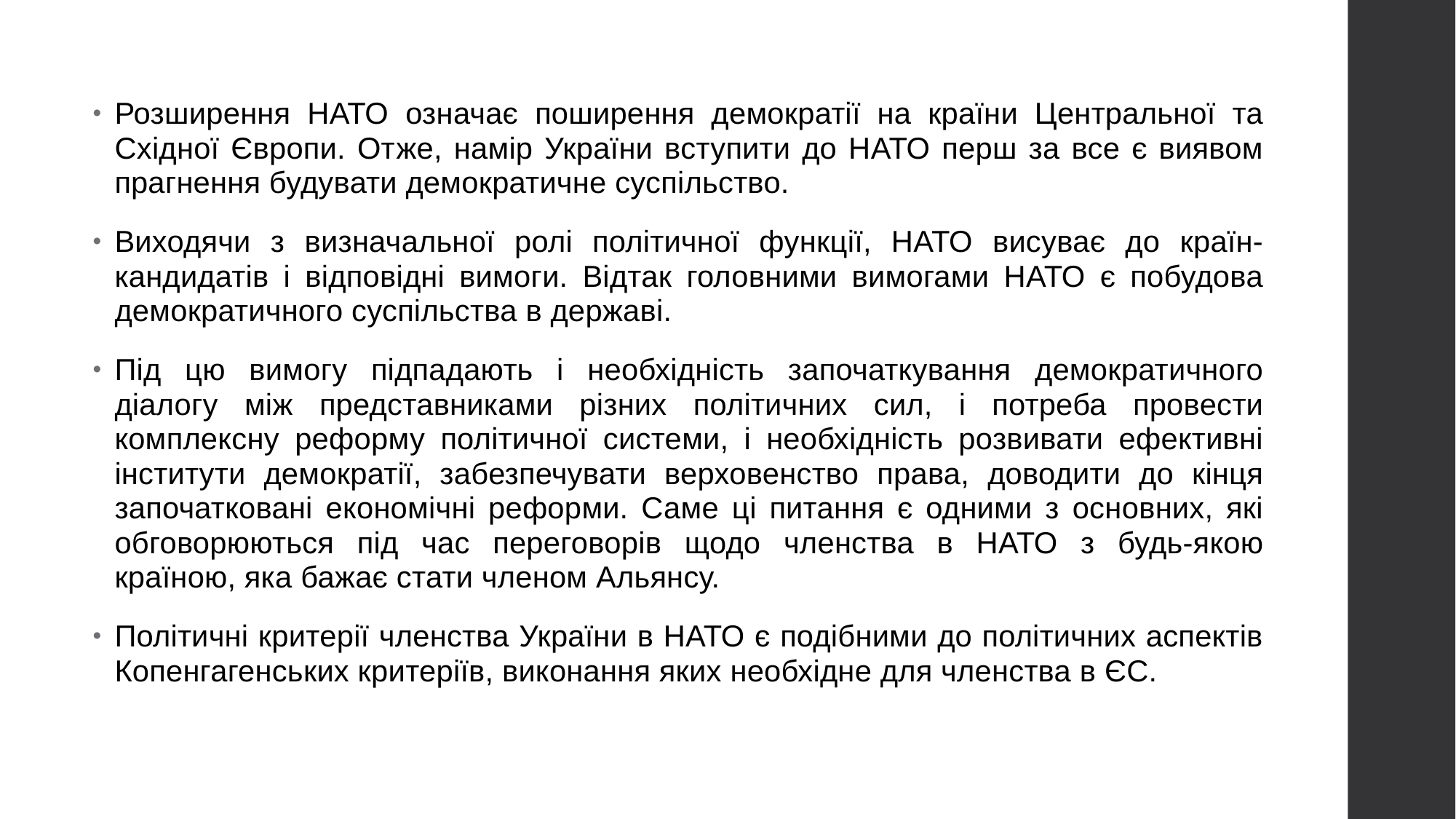

Розширення НАТО означає поширення демократії на країни Центральної та Східної Європи. Отже, намір України вступити до НАТО перш за все є виявом прагнення будувати демократичне суспільство.
Виходячи з визначальної ролі політичної функції, НАТО висуває до країн-кандидатів і відповідні вимоги. Відтак головними вимогами НАТО є побудова демократичного суспільства в державі.
Під цю вимогу підпадають і необхідність започаткування демократичного діалогу між представниками різних політичних сил, і потреба провести комплексну реформу політичної системи, і необхідність розвивати ефективні інститути демократії, забезпечувати верховенство права, доводити до кінця започатковані економічні реформи. Саме ці питання є одними з основних, які обговорюються під час переговорів щодо членства в НАТО з будь-якою країною, яка бажає стати членом Альянсу.
Політичні критерії членства України в НАТО є подібними до політичних аспектів Копенгагенських критеріїв, виконання яких необхідне для членства в ЄС.